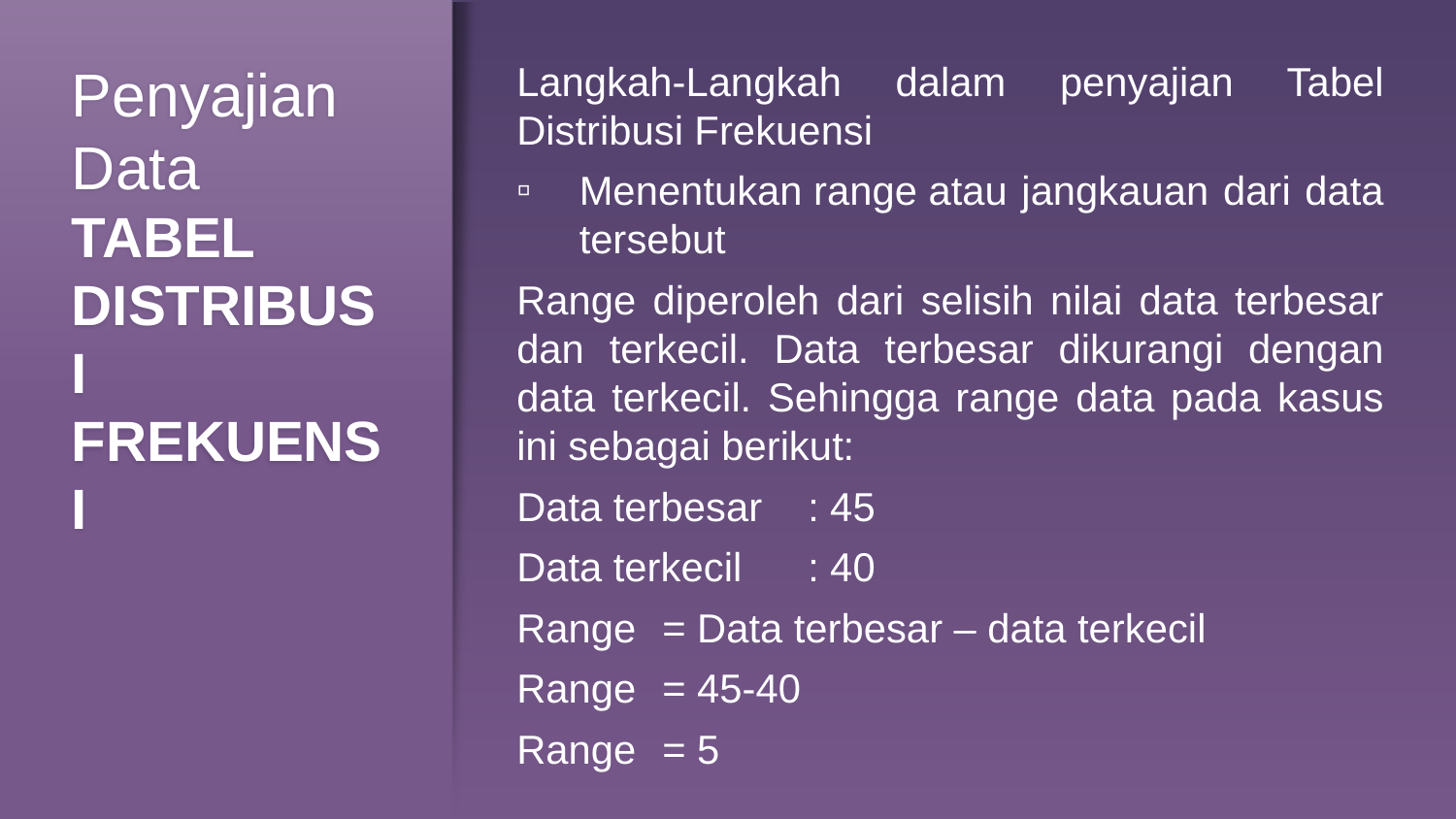

# Penyajian Data TABEL DISTRIBUSI FREKUENSI
Langkah-Langkah dalam penyajian Tabel Distribusi Frekuensi
Menentukan range atau jangkauan dari data tersebut
Range diperoleh dari selisih nilai data terbesar dan terkecil. Data terbesar dikurangi dengan data terkecil. Sehingga range data pada kasus ini sebagai berikut:
Data terbesar	: 45
Data terkecil	: 40
Range	= Data terbesar – data terkecil
Range	= 45-40
Range	= 5